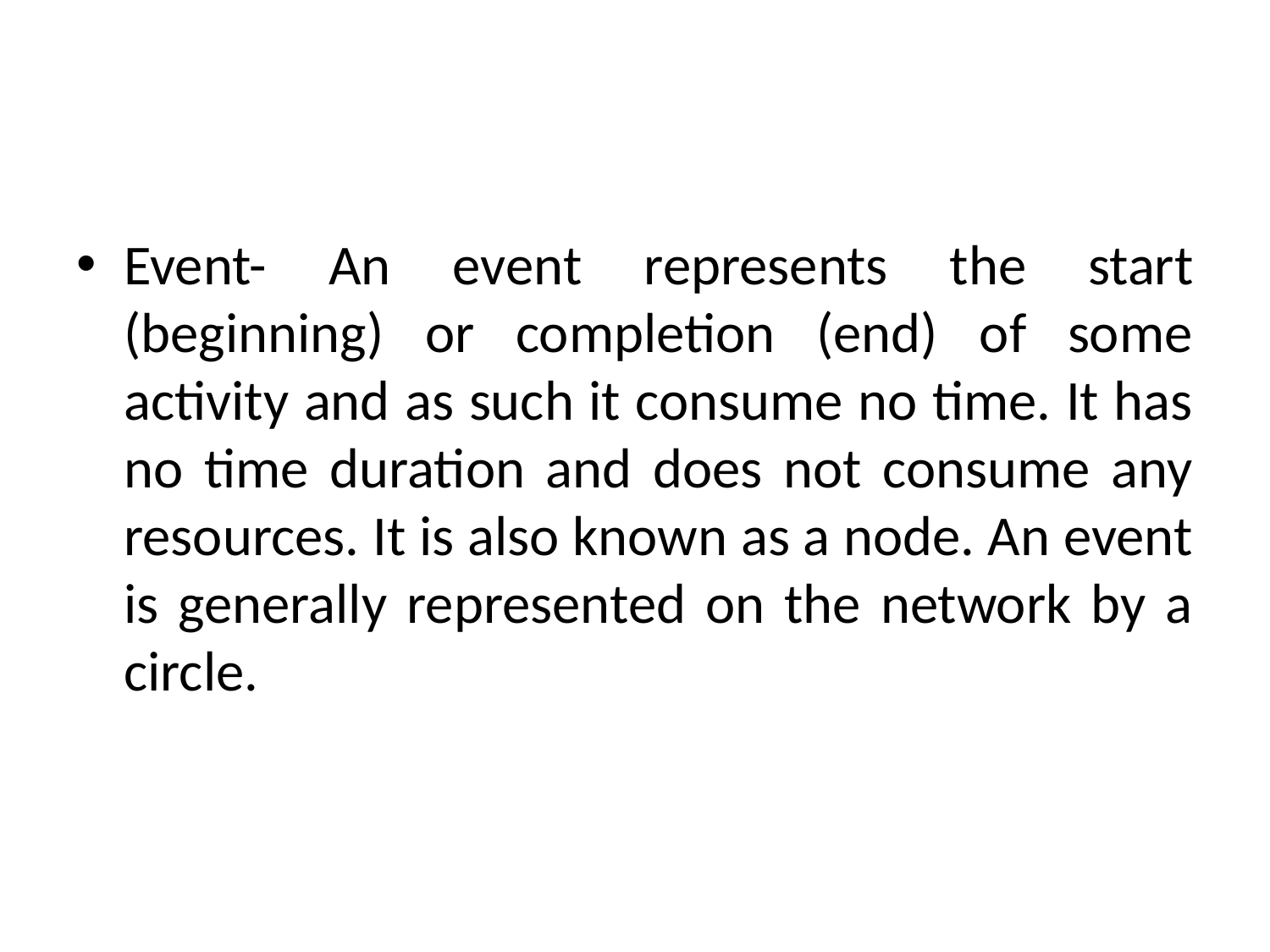

#
Event- An event represents the start (beginning) or completion (end) of some activity and as such it consume no time. It has no time duration and does not consume any resources. It is also known as a node. An event is generally represented on the network by a circle.